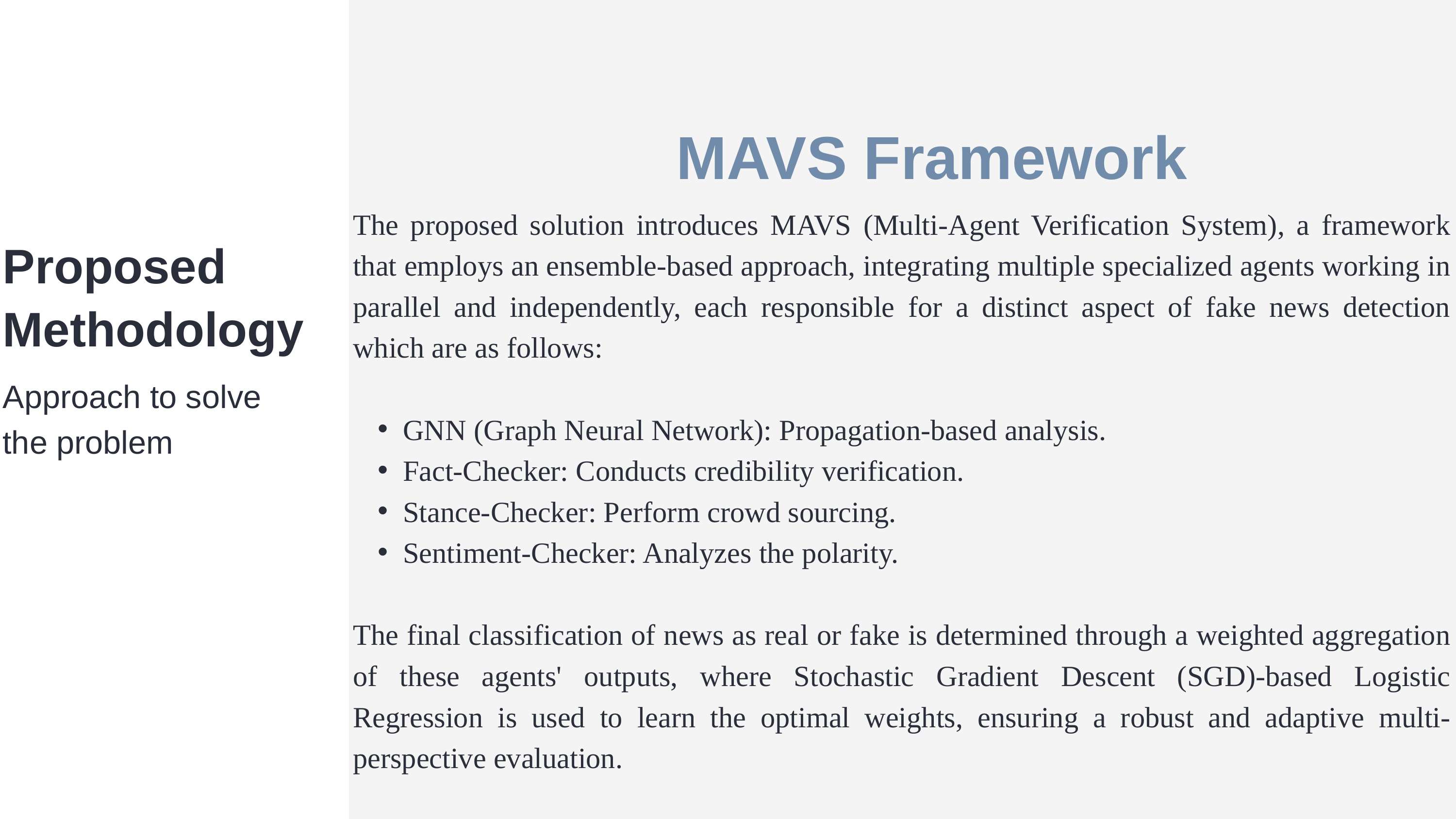

The proposed solution introduces MAVS (Multi-Agent Verification System), a framework that employs an ensemble-based approach, integrating multiple specialized agents working in parallel and independently, each responsible for a distinct aspect of fake news detection which are as follows:

GNN (Graph Neural Network): Propagation-based analysis.
Fact-Checker: Conducts credibility verification.
Stance-Checker: Perform crowd sourcing.
Sentiment-Checker: Analyzes the polarity.

The final classification of news as real or fake is determined through a weighted aggregation of these agents' outputs, where Stochastic Gradient Descent (SGD)-based Logistic Regression is used to learn the optimal weights, ensuring a robust and adaptive multi-perspective evaluation.

MAVS Framework
Proposed Methodology
Approach to solve the problem